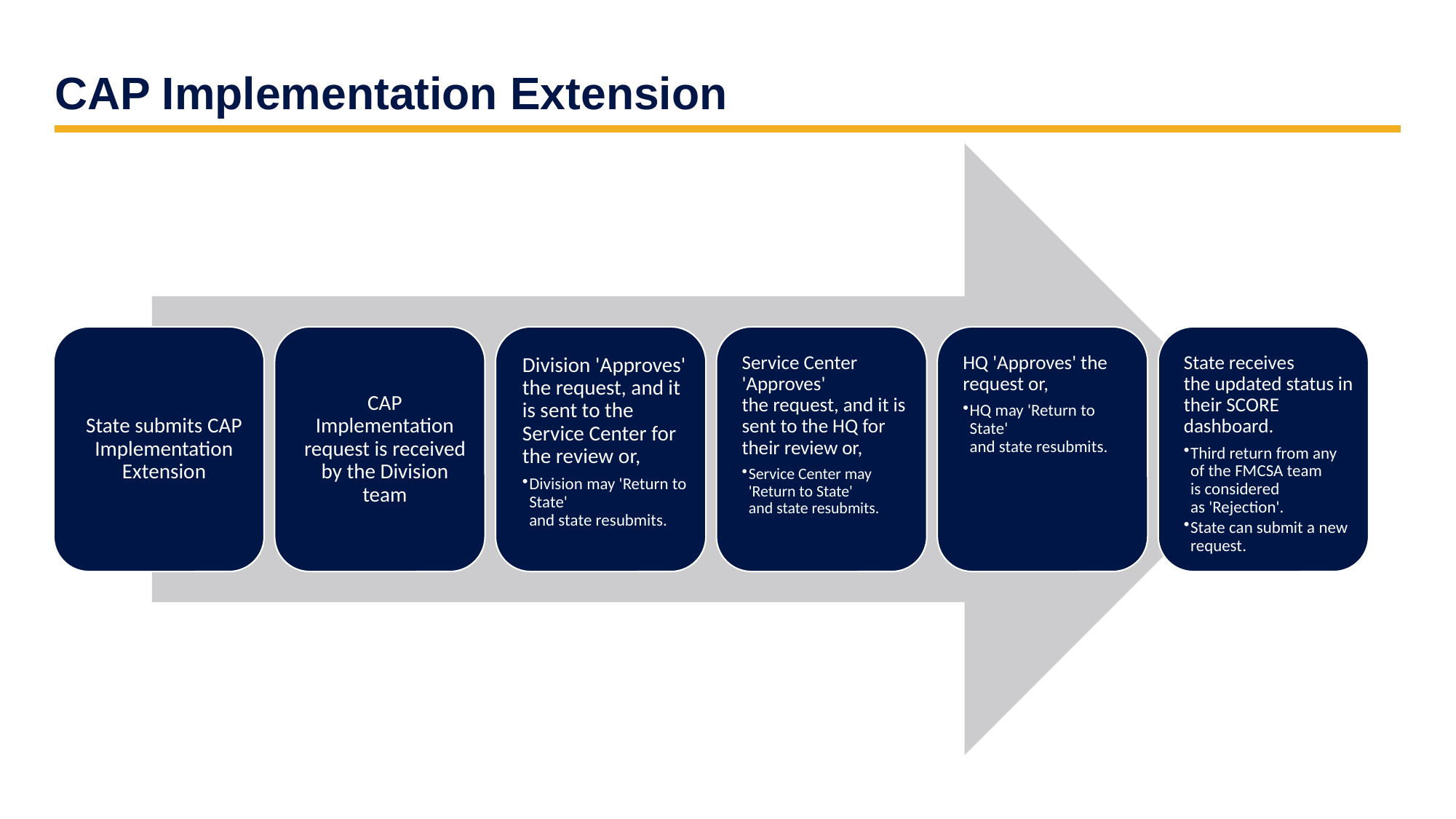

# CAP Implementation Extension
State submits CAP Implementation Extension
CAP Implementation request is received by the Division team
Division 'Approves' the request, and it is sent to the Service Center for the review or,
Division may 'Return to State' and state resubmits.
Service Center 'Approves' the request, and it is sent to the HQ for their review or,
Service Center may 'Return to State' and state resubmits.
HQ 'Approves' the request or,
HQ may 'Return to State' and state resubmits.
State receives the updated status in their SCORE dashboard.
Third return from any of the FMCSA team is considered as 'Rejection'.
State can submit a new request.